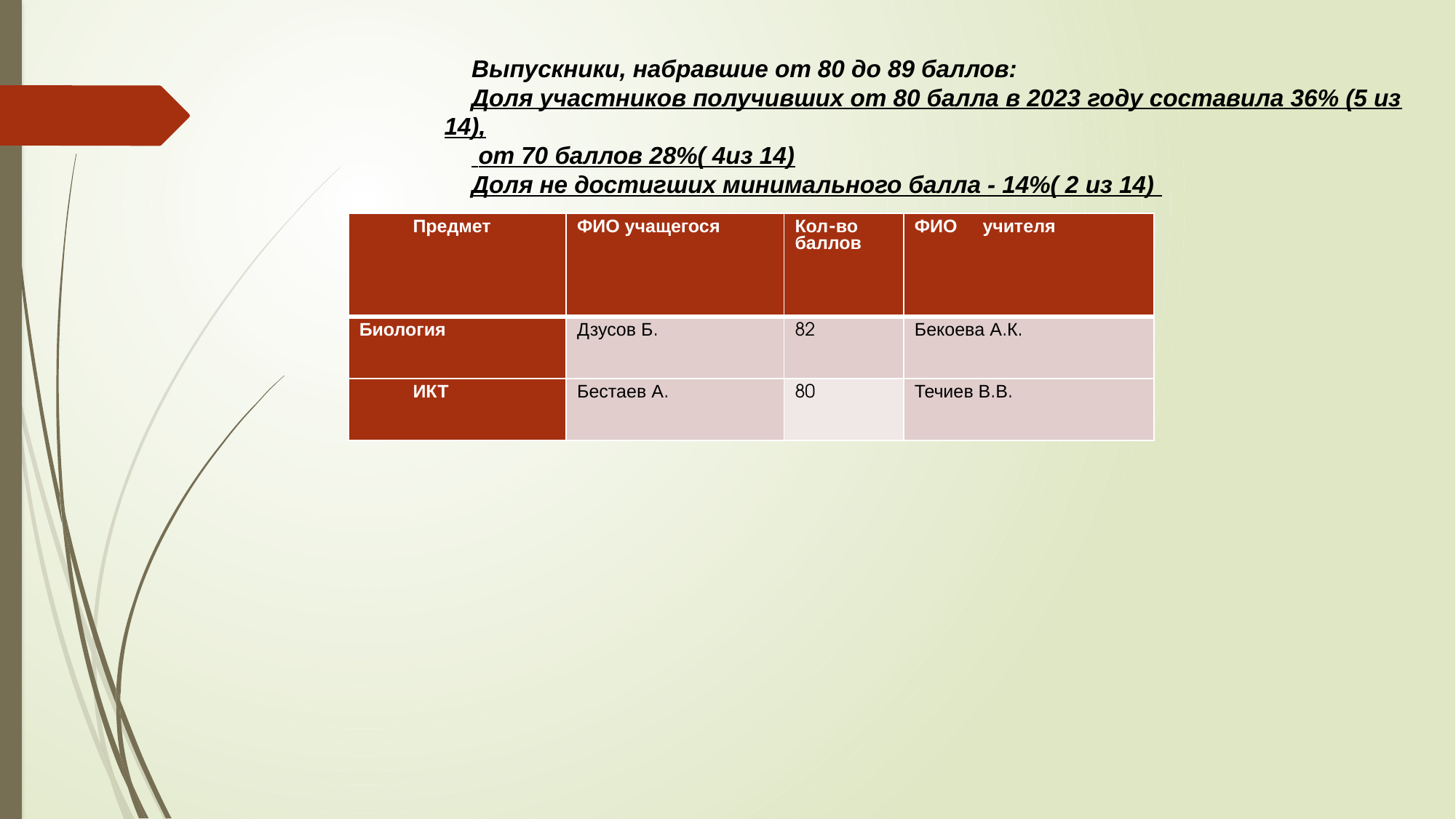

Выпускники, набравшие от 80 до 89 баллов:
Доля участников получивших от 80 балла в 2023 году составила 36% (5 из 14),
 от 70 баллов 28%( 4из 14)
Доля не достигших минимального балла - 14%( 2 из 14)

| Предмет | ФИО учащегося | Кол-во баллов | ФИО учителя |
| --- | --- | --- | --- |
| Биология | Дзусов Б. | 82 | Бекоева А.К. |
| ИКТ | Бестаев А. | 80 | Течиев В.В. |